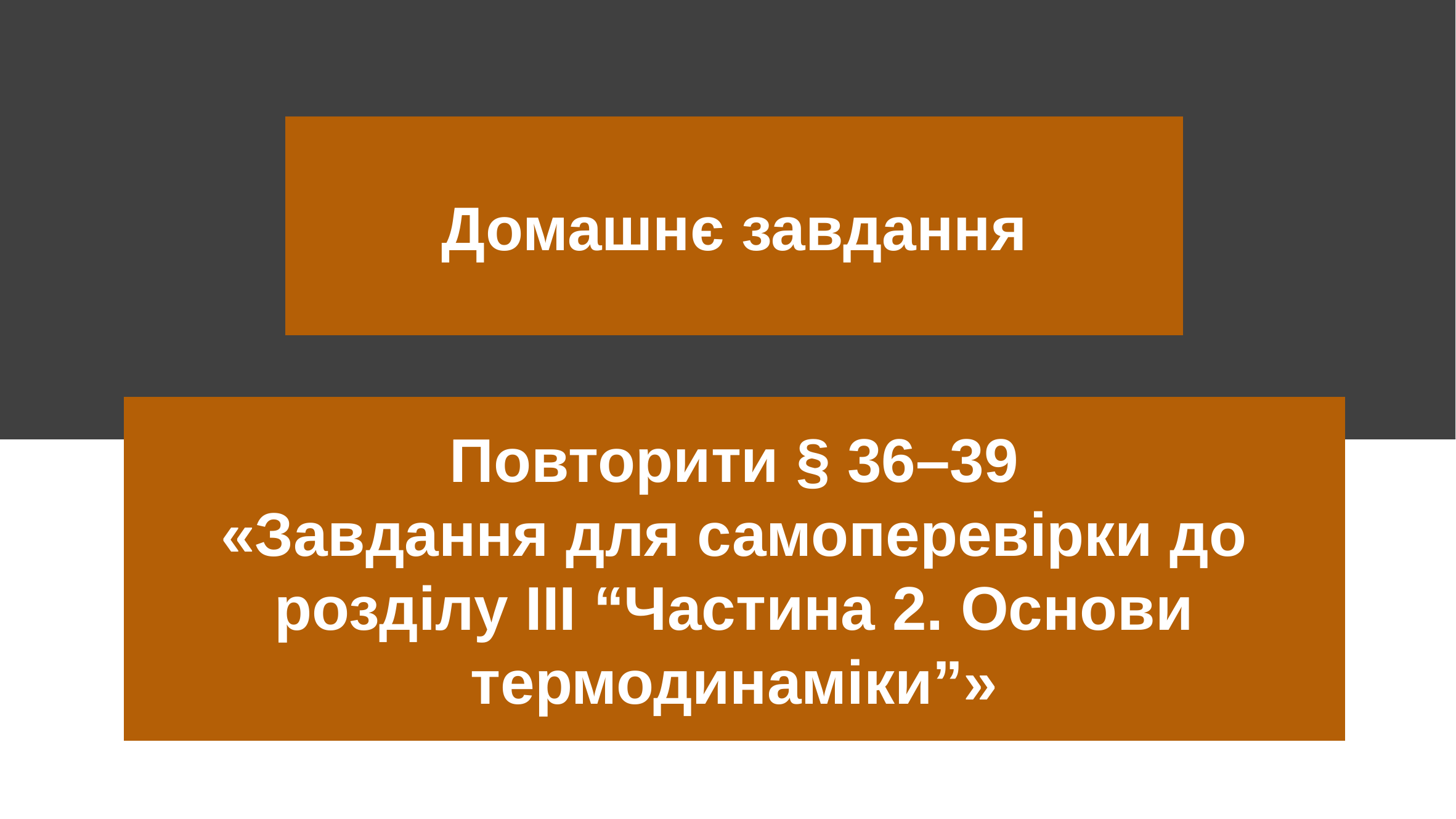

Домашнє завдання
Повторити § 36–39
«Завдання для самоперевірки до розділу ІІІ “Частина 2. Основи термодинаміки”»